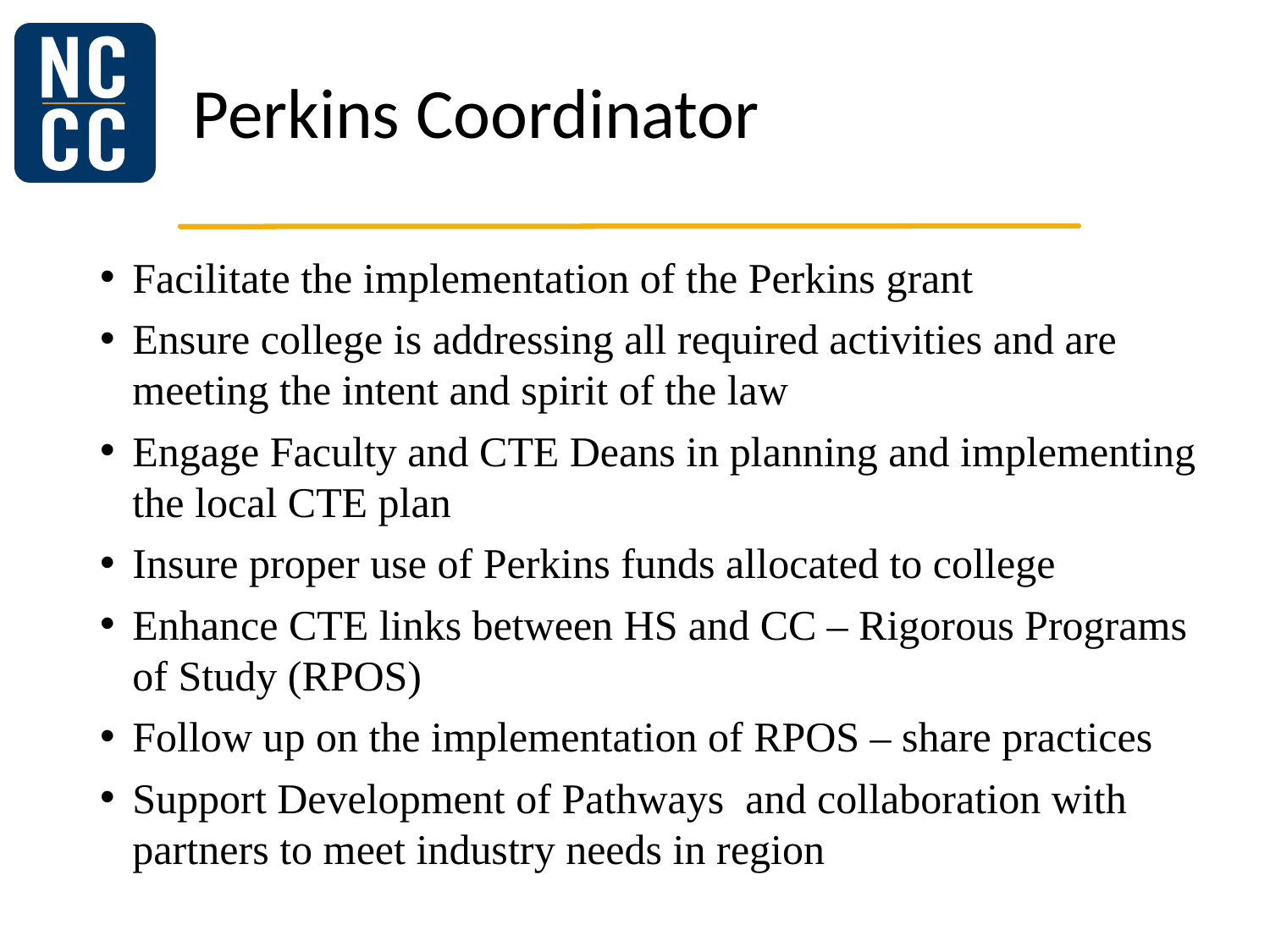

# Perkins Coordinator
Facilitate the implementation of the Perkins grant
Ensure college is addressing all required activities and are meeting the intent and spirit of the law
Engage Faculty and CTE Deans in planning and implementing the local CTE plan
Insure proper use of Perkins funds allocated to college
Enhance CTE links between HS and CC – Rigorous Programs of Study (RPOS)
Follow up on the implementation of RPOS – share practices
Support Development of Pathways  and collaboration with partners to meet industry needs in region